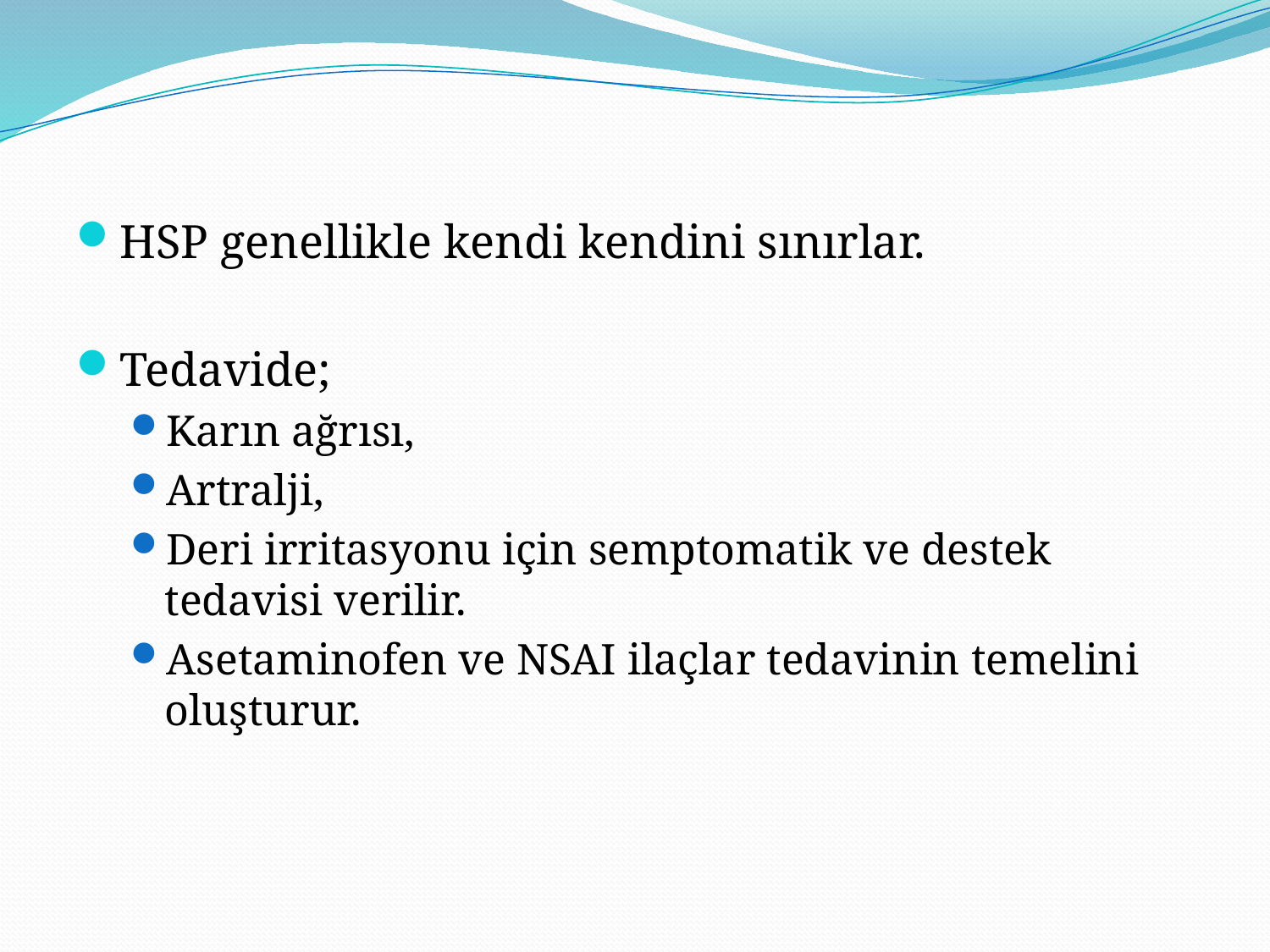

HSP genellikle kendi kendini sınırlar.

Tedavide;
Karın ağrısı,
Artralji,
Deri irritasyonu için semptomatik ve destek tedavisi verilir.
Asetaminofen ve NSAI ilaçlar tedavinin temelini oluşturur.